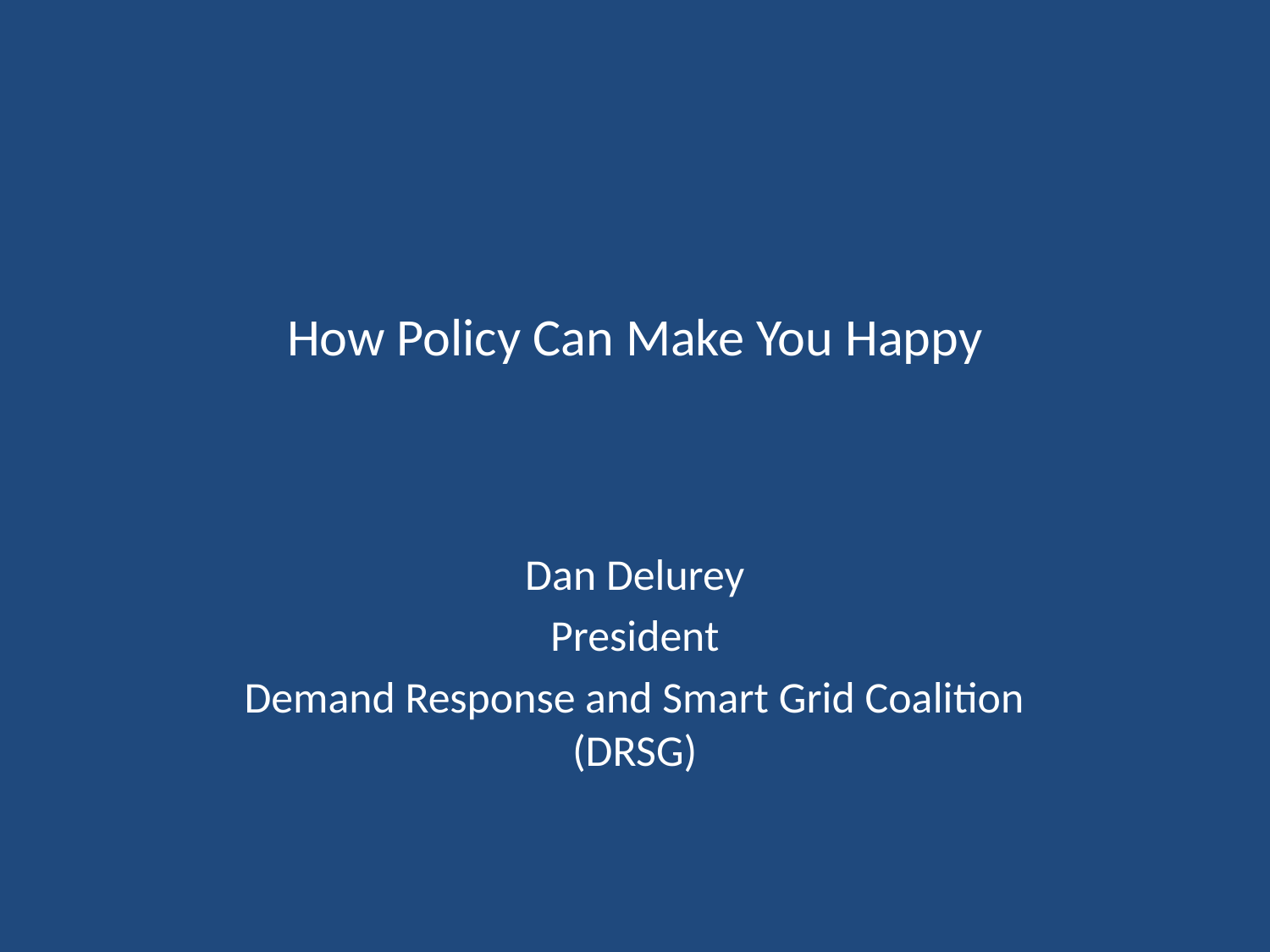

# How Policy Can Make You Happy
Dan Delurey
President
Demand Response and Smart Grid Coalition (DRSG)